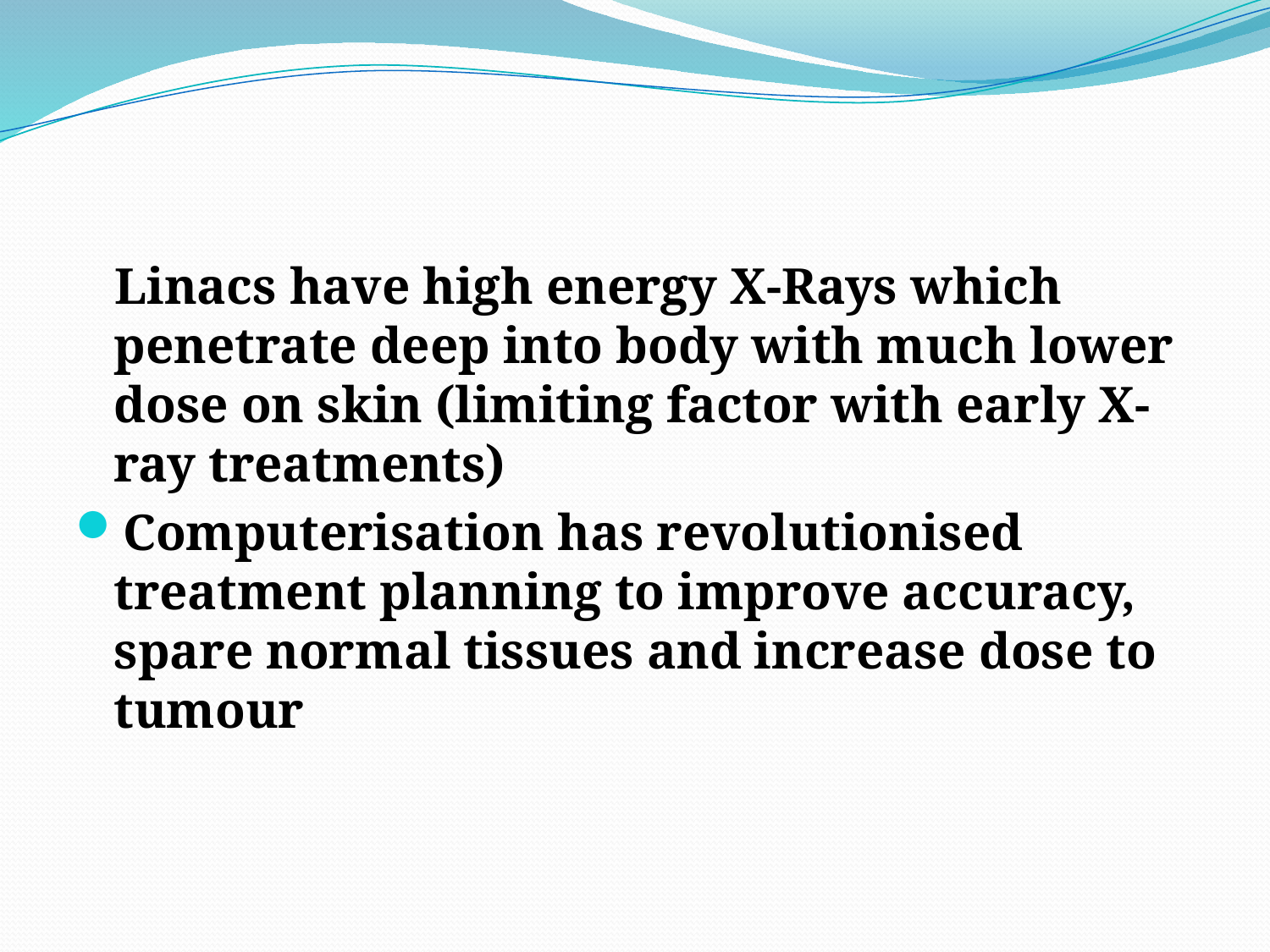

Linacs have high energy X-Rays which penetrate deep into body with much lower dose on skin (limiting factor with early X-ray treatments)
Computerisation has revolutionised treatment planning to improve accuracy, spare normal tissues and increase dose to tumour